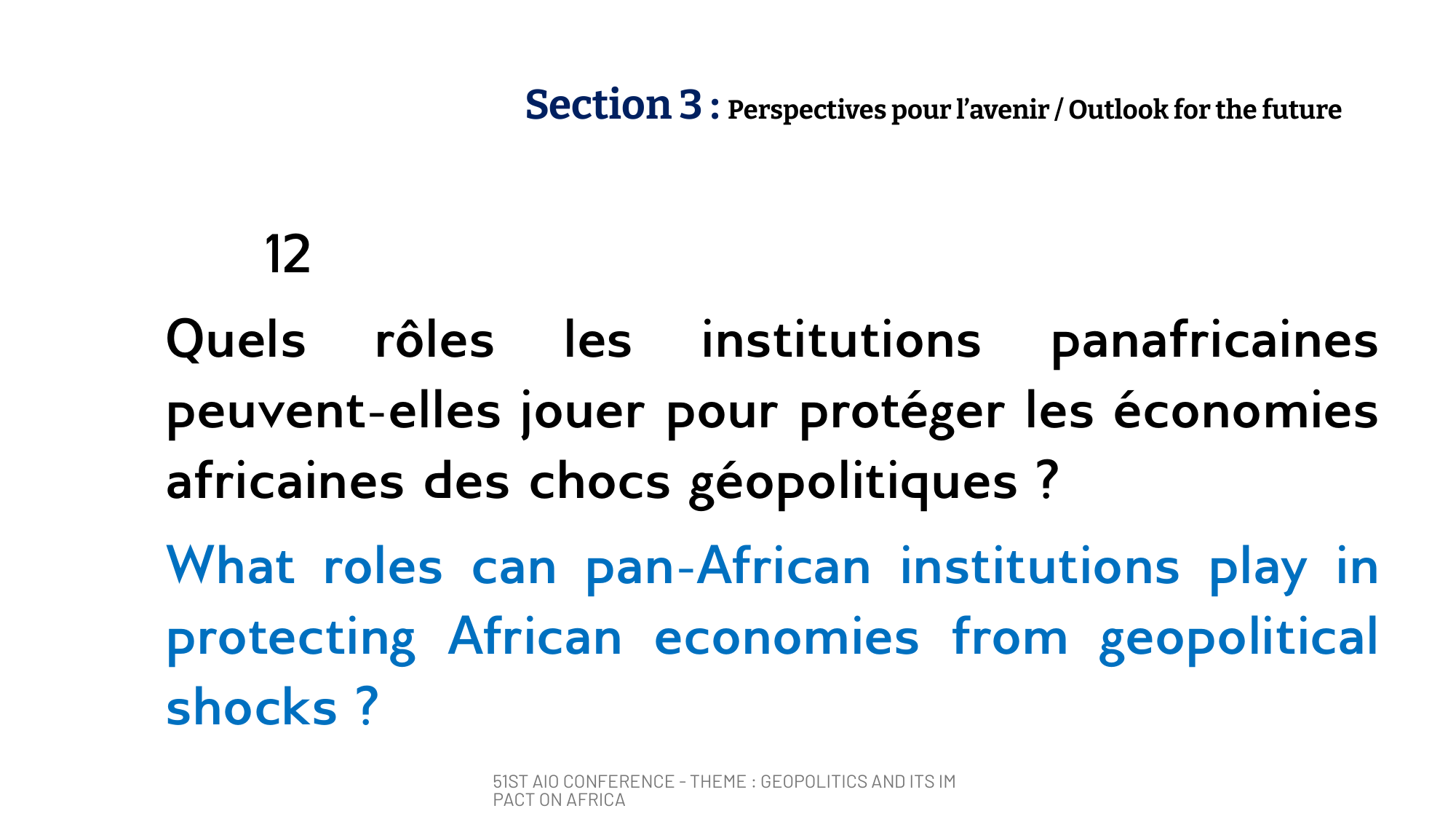

# Section 3 : Perspectives pour l’avenir / Outlook for the future
					12
Quels rôles les institutions panafricaines peuvent-elles jouer pour protéger les économies africaines des chocs géopolitiques ?
What roles can pan-African institutions play in protecting African economies from geopolitical shocks ?
51ST AIO CONFERENCE - THEME : GEOPOLITICS AND ITS IMPACT ON AFRICA